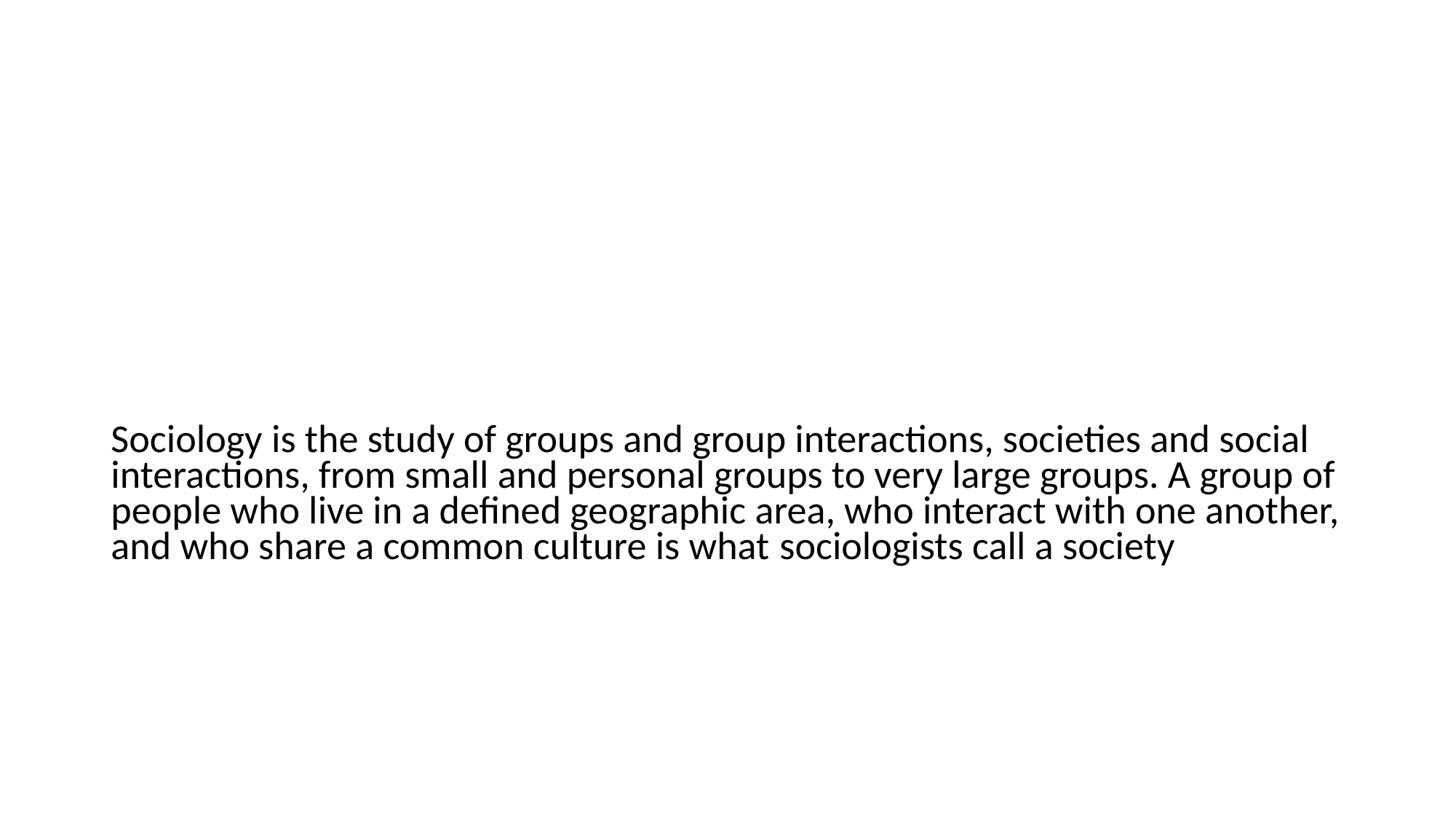

# Sociology is the study of groups and group interactions, societies and social interactions, from small and personal groups to very large groups. A group of people who live in a defined geographic area, who interact with one another, and who share a common culture is what sociologists call a society